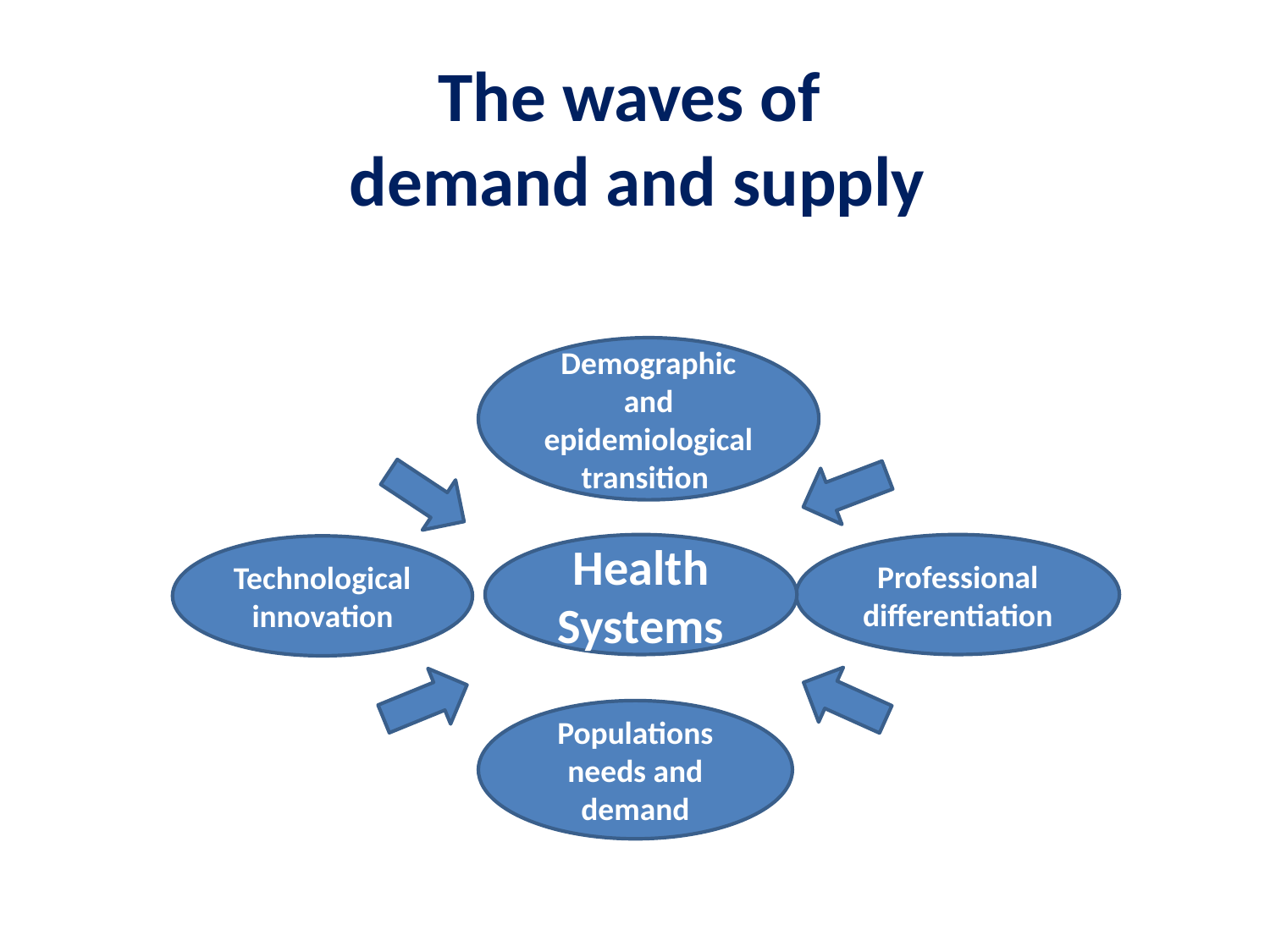

The waves of
demand and supply
Demographic and epidemiological transition

Health Systems
Professional differentiation
Technological innovation

Populations needs and demand